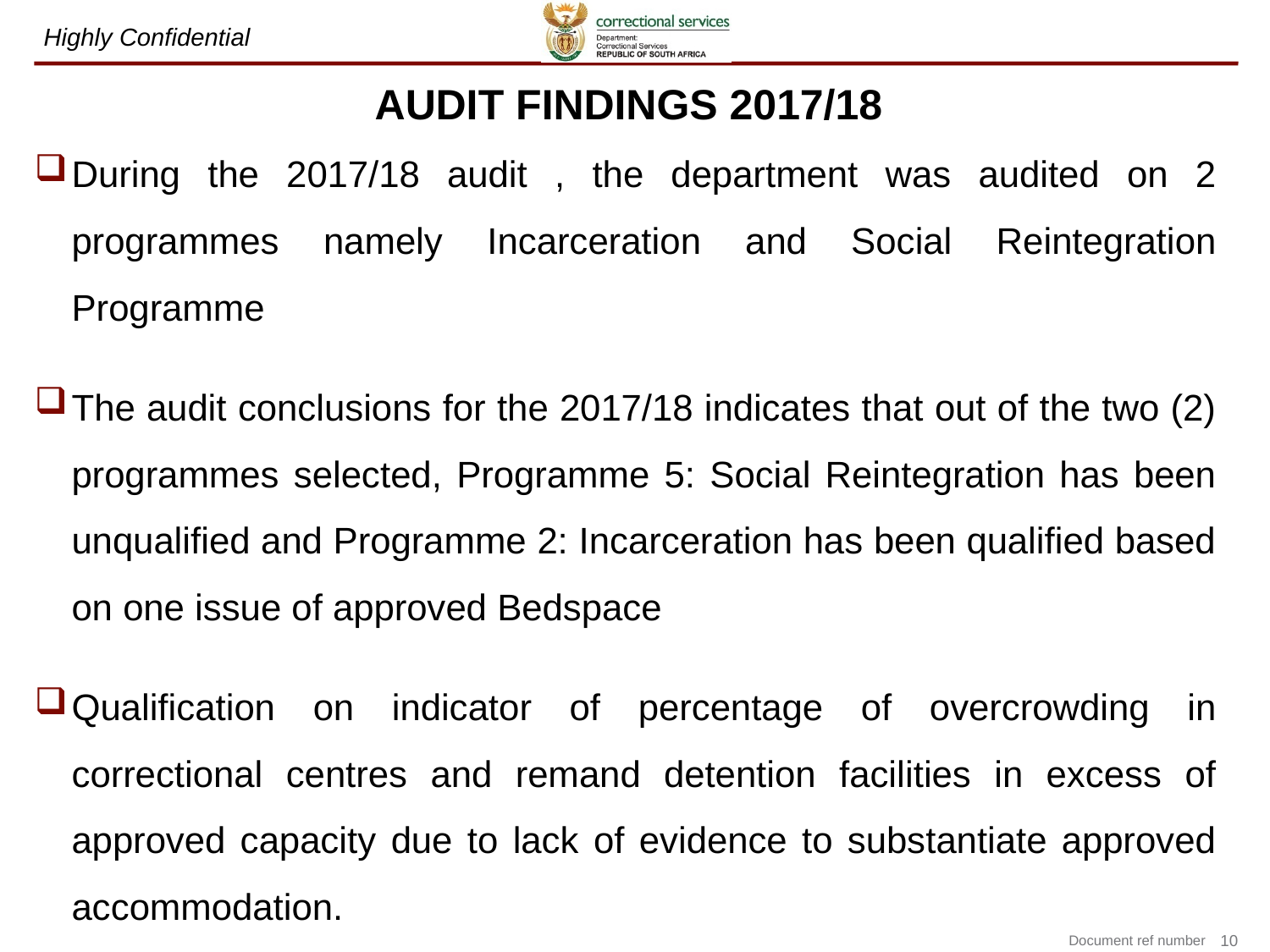

# AUDIT FINDINGS 2017/18
During the 2017/18 audit , the department was audited on 2 programmes namely Incarceration and Social Reintegration Programme
The audit conclusions for the 2017/18 indicates that out of the two (2) programmes selected, Programme 5: Social Reintegration has been unqualified and Programme 2: Incarceration has been qualified based on one issue of approved Bedspace
Qualification on indicator of percentage of overcrowding in correctional centres and remand detention facilities in excess of approved capacity due to lack of evidence to substantiate approved accommodation.